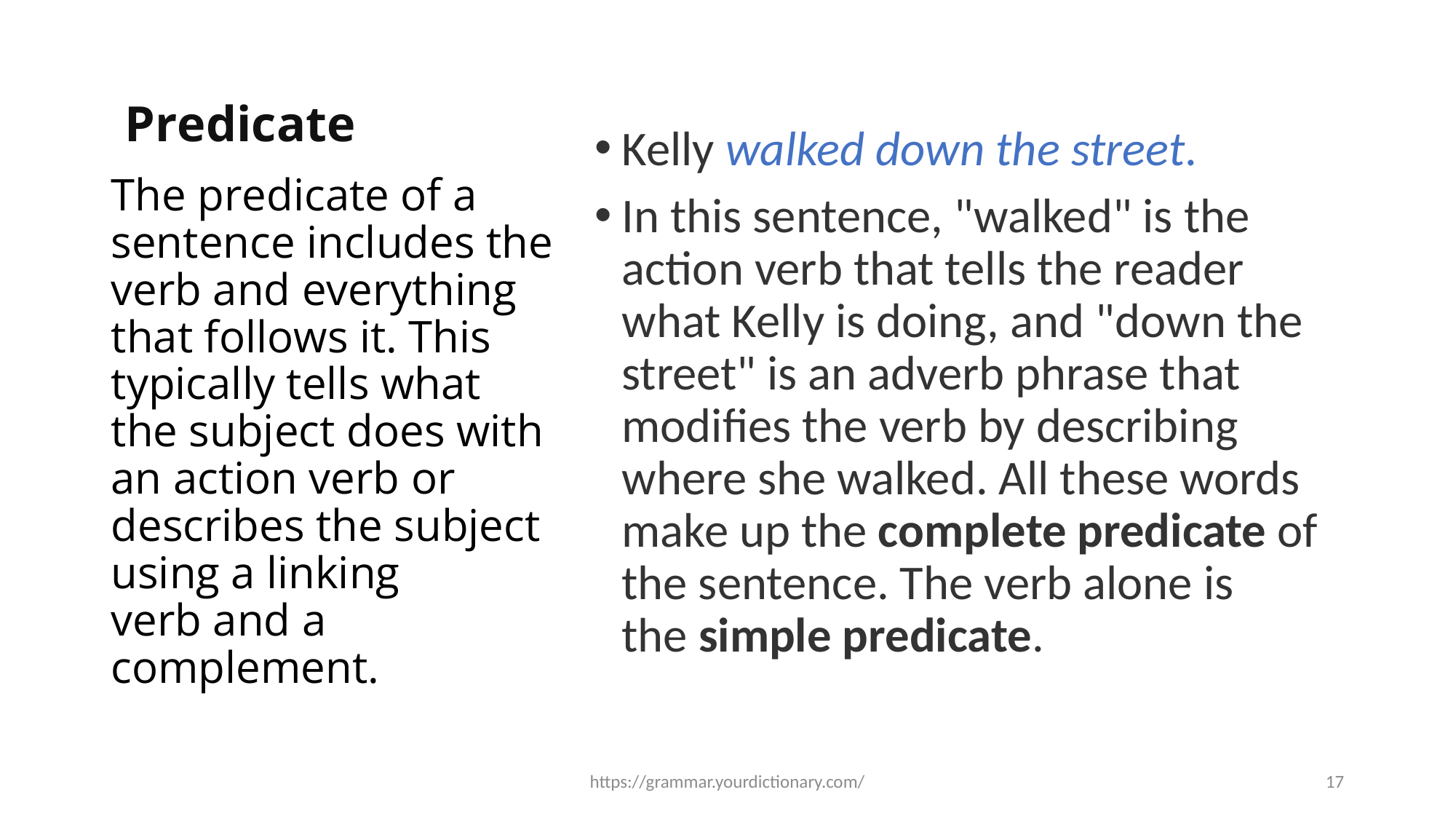

# Predicate
Kelly walked down the street.
In this sentence, "walked" is the action verb that tells the reader what Kelly is doing, and "down the street" is an adverb phrase that modifies the verb by describing where she walked. All these words make up the complete predicate of the sentence. The verb alone is the simple predicate.

The predicate of a sentence includes the verb and everything that follows it. This typically tells what the subject does with an action verb or describes the subject using a linking verb and a complement.

https://grammar.yourdictionary.com/
17